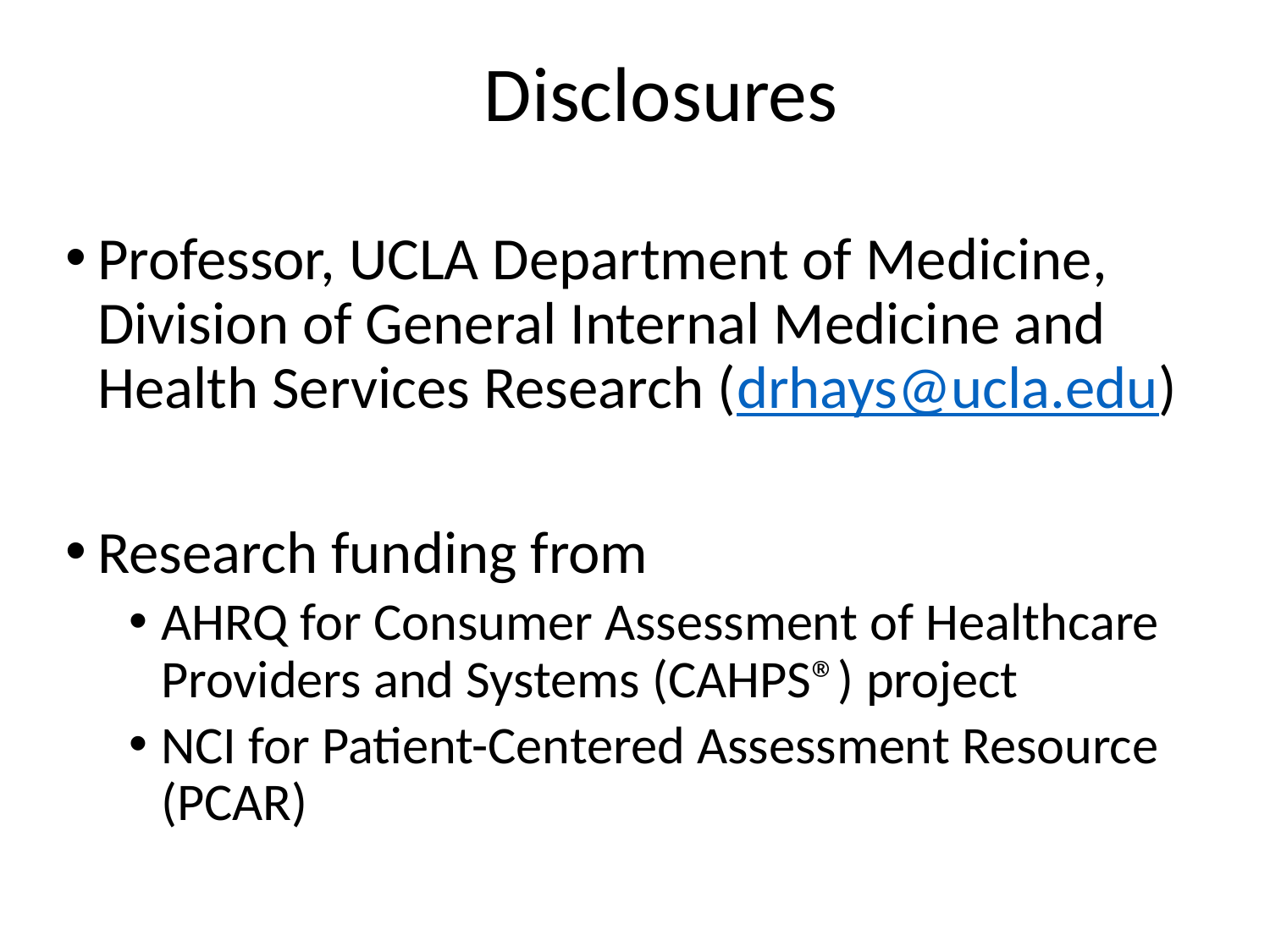

# Disclosures
Professor, UCLA Department of Medicine, Division of General Internal Medicine and Health Services Research (drhays@ucla.edu)

Research funding from
AHRQ for Consumer Assessment of Healthcare Providers and Systems (CAHPS®) project
NCI for Patient-Centered Assessment Resource (PCAR)